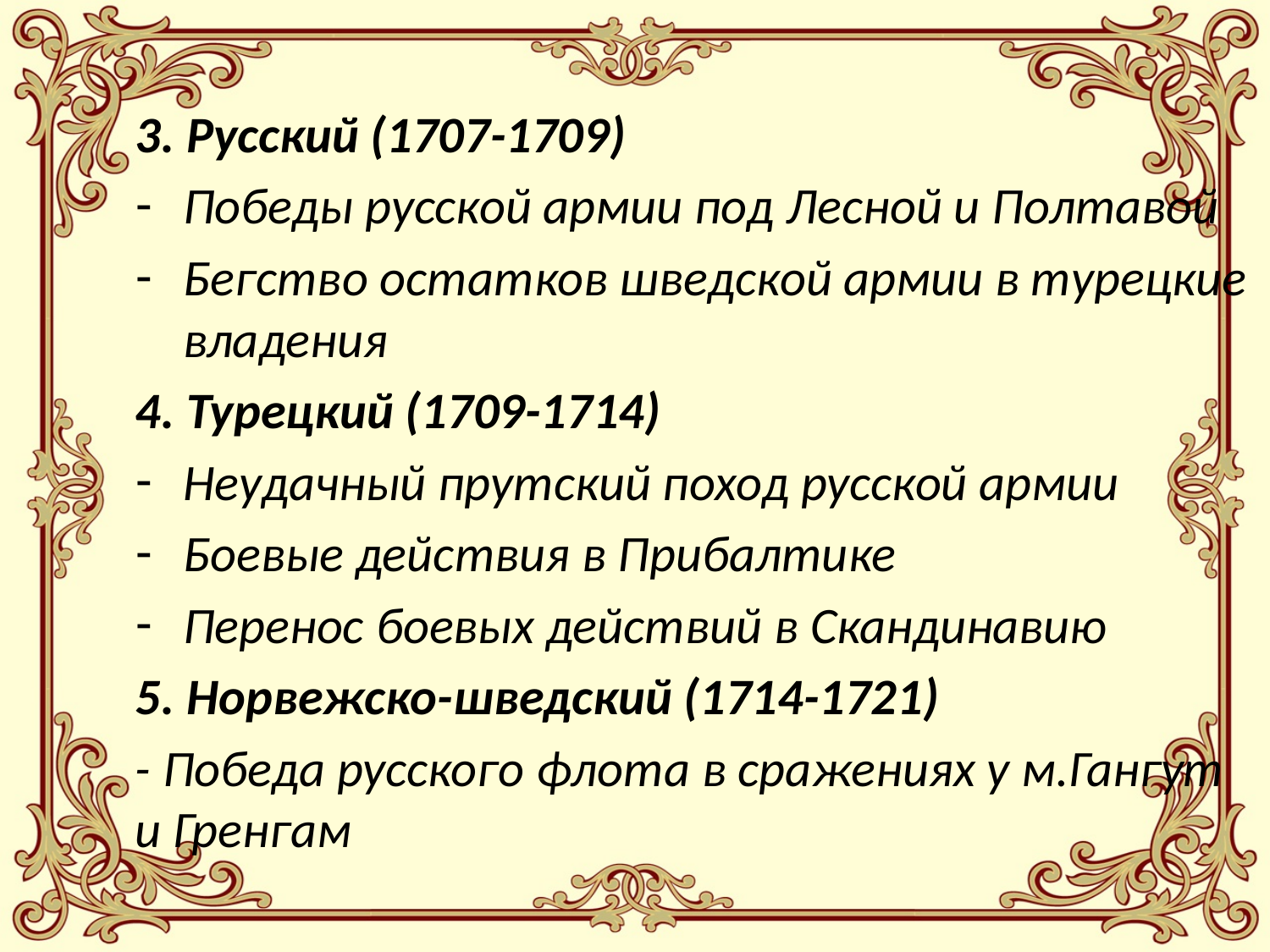

3. Русский (1707-1709)
Победы русской армии под Лесной и Полтавой
Бегство остатков шведской армии в турецкие владения
4. Турецкий (1709-1714)
Неудачный прутский поход русской армии
Боевые действия в Прибалтике
Перенос боевых действий в Скандинавию
5. Норвежско-шведский (1714-1721)
- Победа русского флота в сражениях у м.Гангут и Гренгам